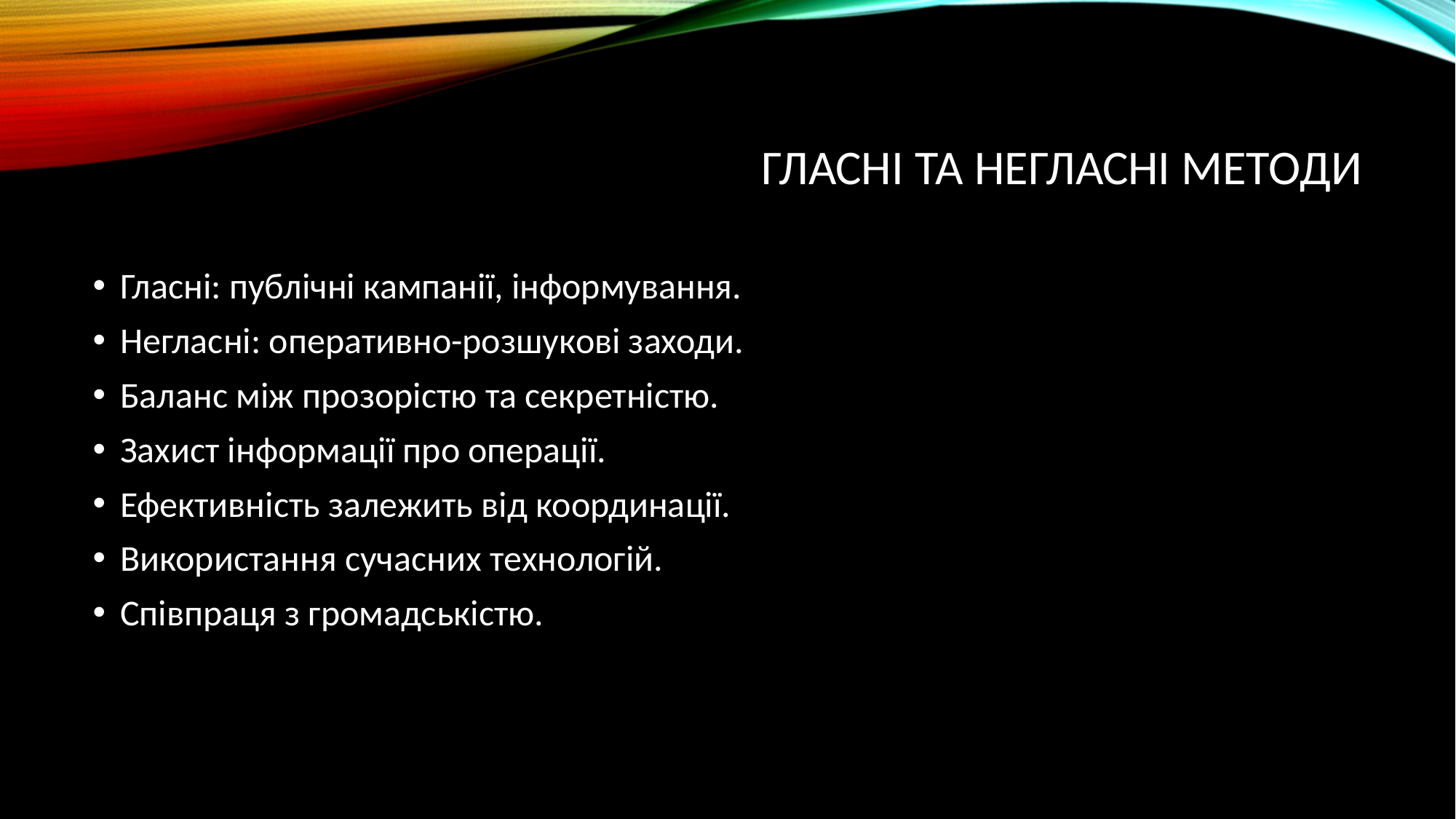

# Гласні та негласні методи
Гласні: публічні кампанії, інформування.
Негласні: оперативно-розшукові заходи.
Баланс між прозорістю та секретністю.
Захист інформації про операції.
Ефективність залежить від координації.
Використання сучасних технологій.
Співпраця з громадськістю.